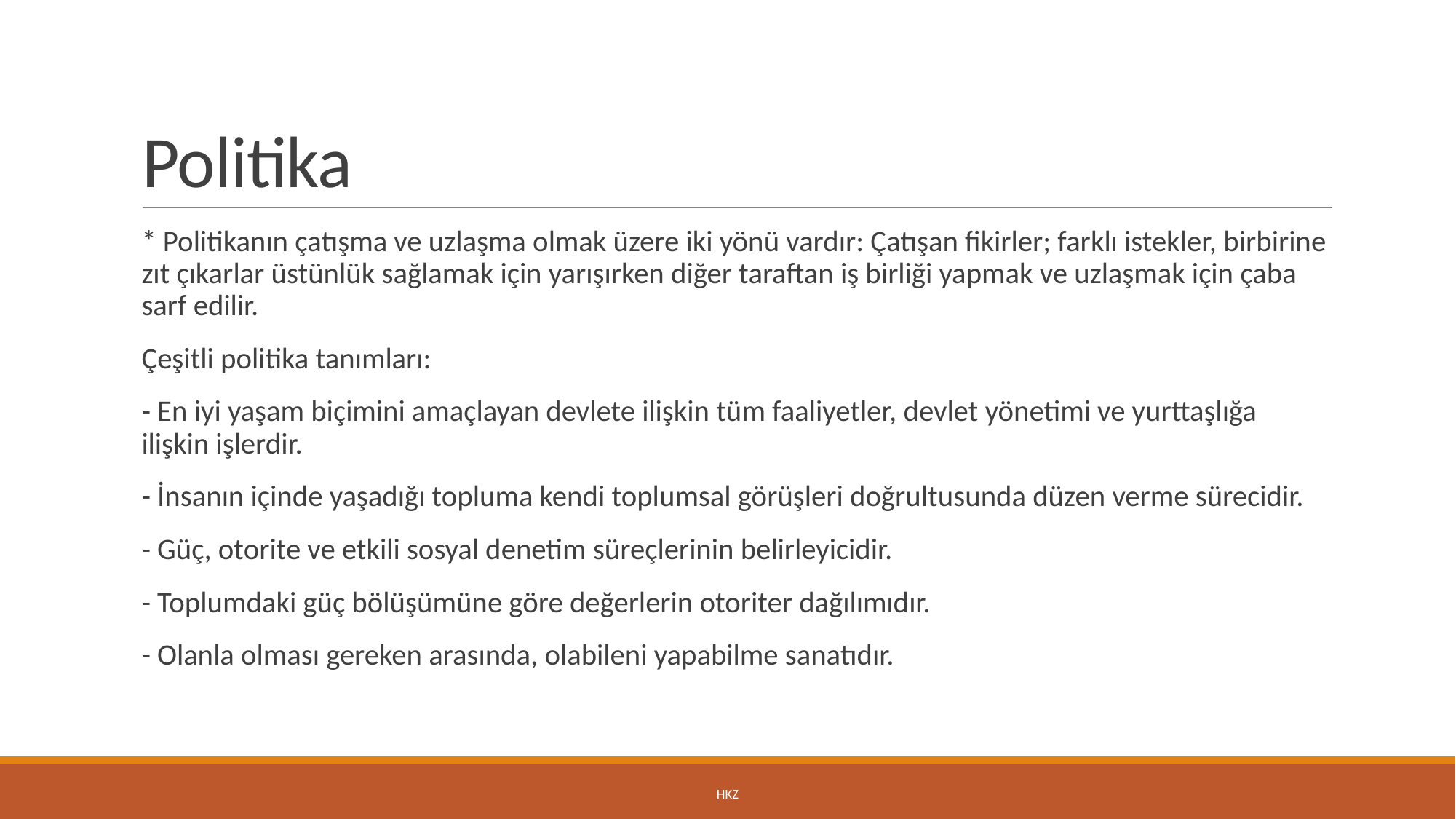

# Politika
* Politikanın çatışma ve uzlaşma olmak üzere iki yönü vardır: Çatışan fikirler; farklı istekler, birbirine zıt çıkarlar üstünlük sağlamak için yarışırken diğer taraftan iş birliği yapmak ve uzlaşmak için çaba sarf edilir.
Çeşitli politika tanımları:
- En iyi yaşam biçimini amaçlayan devlete ilişkin tüm faaliyetler, devlet yönetimi ve yurttaşlığa ilişkin işlerdir.
- İnsanın içinde yaşadığı topluma kendi toplumsal görüşleri doğrultusunda düzen verme sürecidir.
- Güç, otorite ve etkili sosyal denetim süreçlerinin belirleyicidir.
- Toplumdaki güç bölüşümüne göre değerlerin otoriter dağılımıdır.
- Olanla olması gereken arasında, olabileni yapabilme sanatıdır.

HKZ